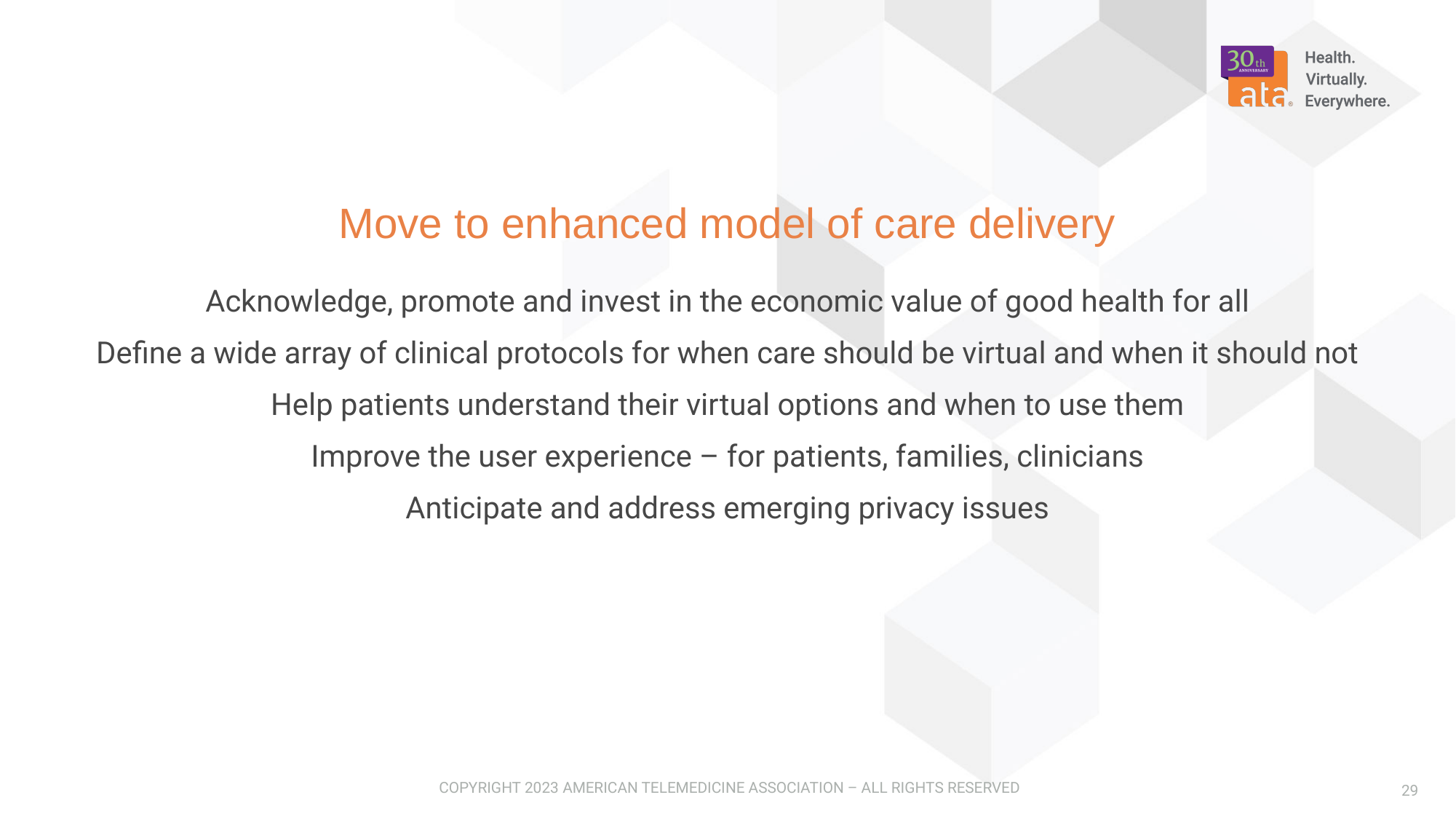

# Move to enhanced model of care delivery
Acknowledge, promote and invest in the economic value of good health for all
Define a wide array of clinical protocols for when care should be virtual and when it should not
Help patients understand their virtual options and when to use them
Improve the user experience – for patients, families, clinicians
Anticipate and address emerging privacy issues